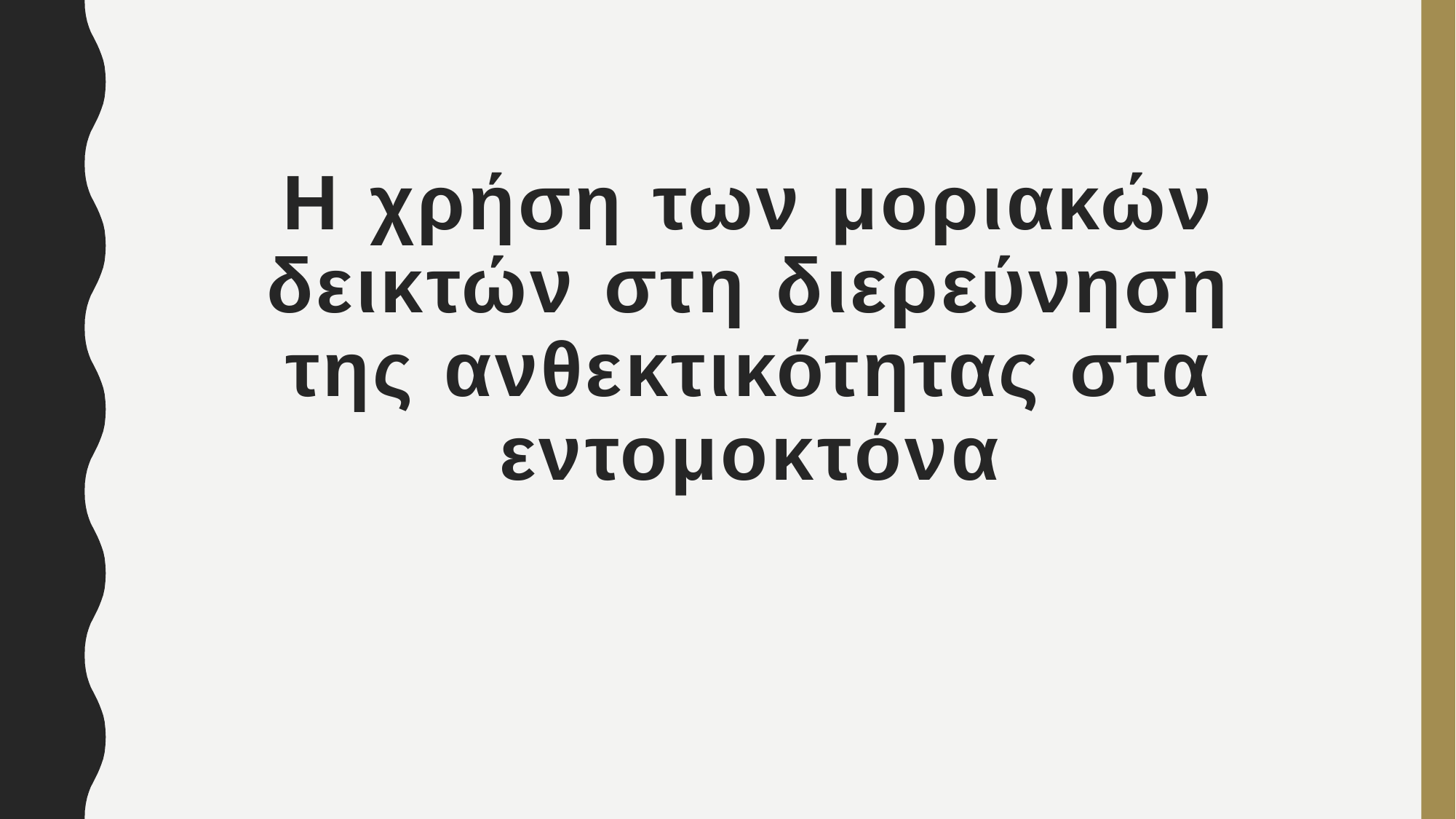

# Η χρήση των μοριακών δεικτών στη διερεύνηση της ανθεκτικότητας στα εντομοκτόνα